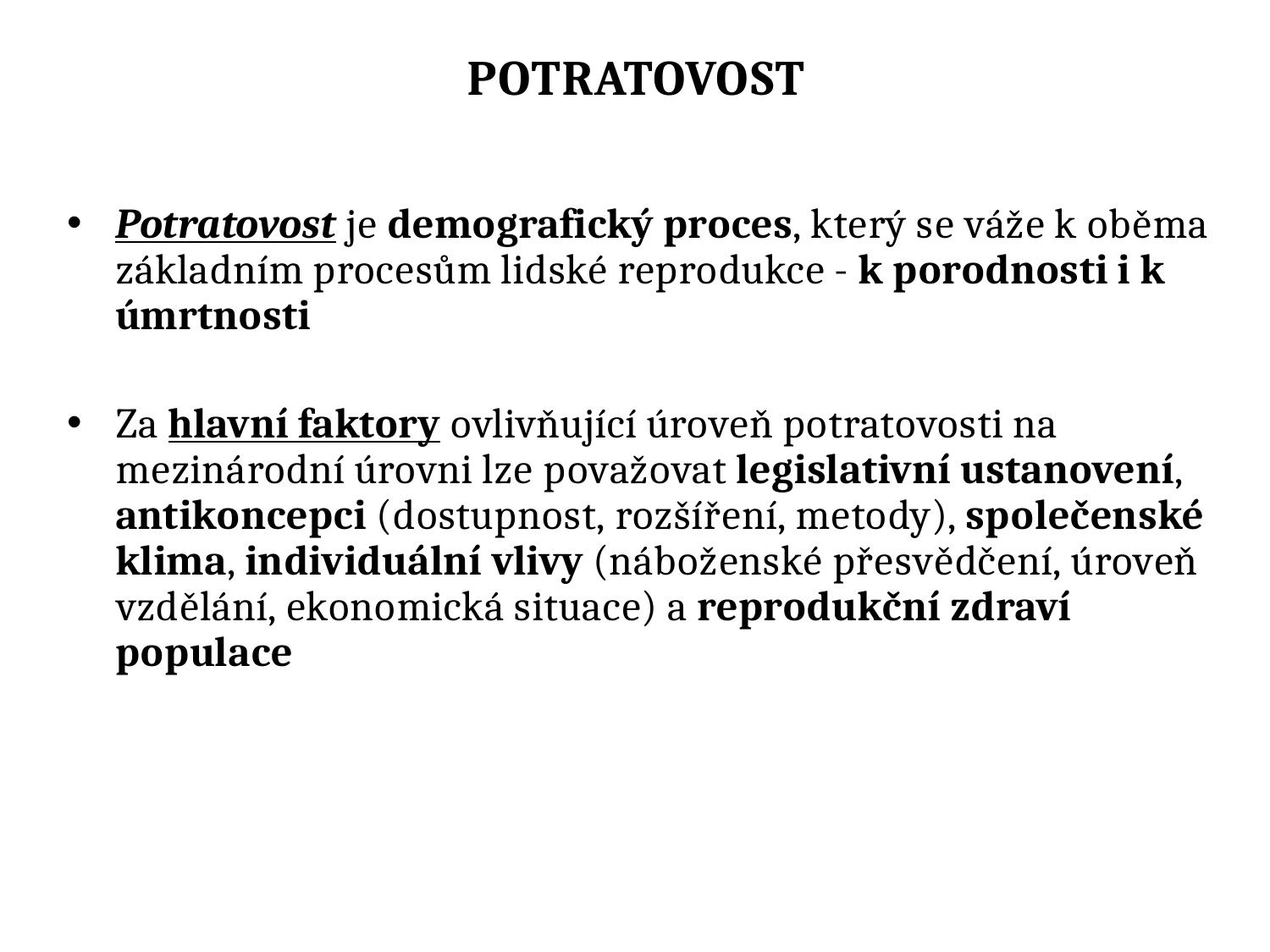

# POTRATOVOST

Potratovost je demografický proces, který se váže k oběma základním procesům lidské reprodukce - k porodnosti i k úmrtnosti

Za hlavní faktory ovlivňující úroveň potratovosti na mezinárodní úrovni lze považovat legislativní ustanovení, antikoncepci (dostupnost, rozšíření, metody), společenské klima, individuální vlivy (náboženské přesvědčení, úroveň vzdělání, ekonomická situace) a reprodukční zdraví populace